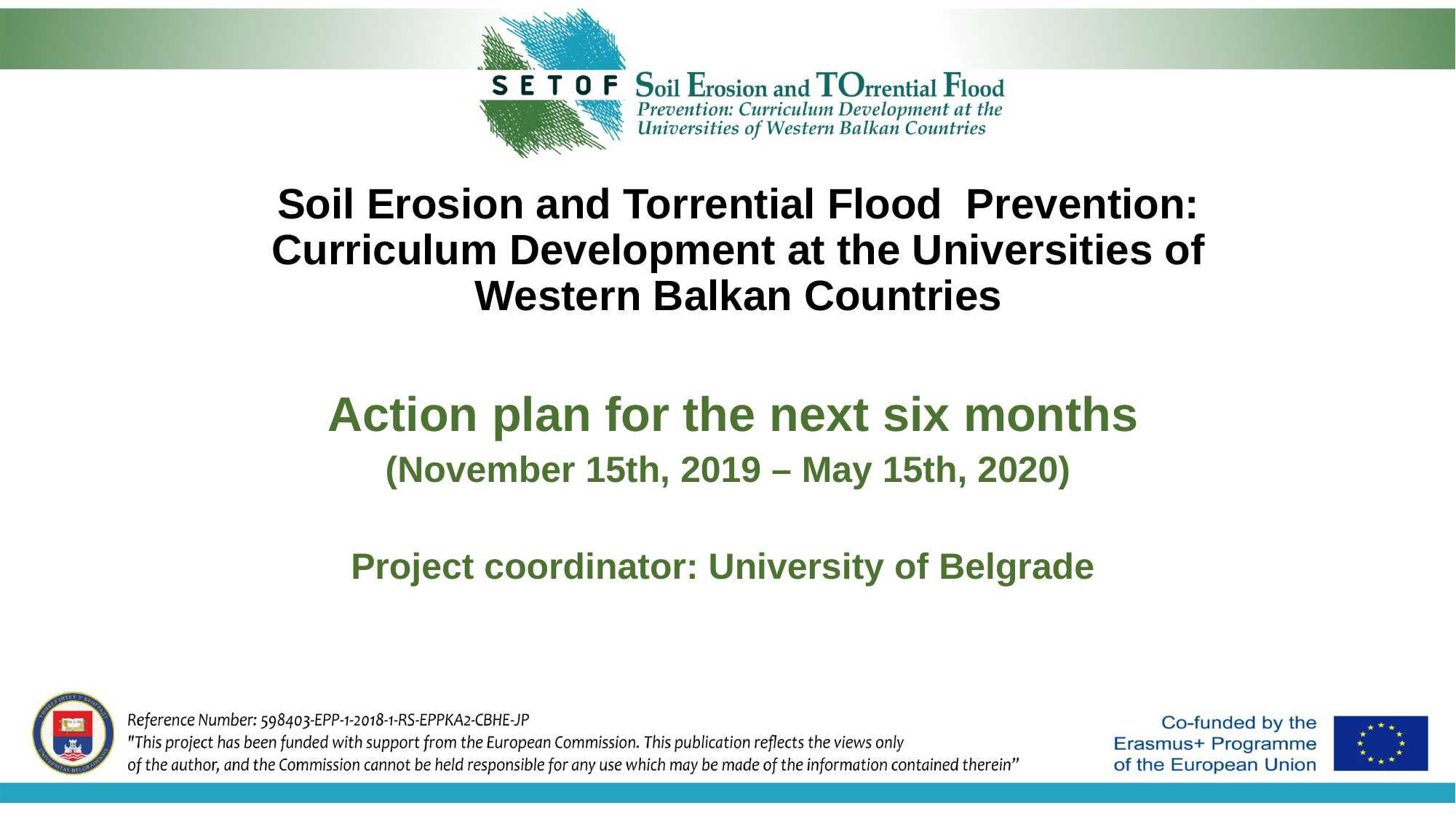

# Soil Erosion and Torrential Flood  Prevention: Curriculum Development at the Universities of Western Balkan Countries
Action plan for the next six months
(November 15th, 2019 – May 15th, 2020)

Project coordinator: University of Belgrade